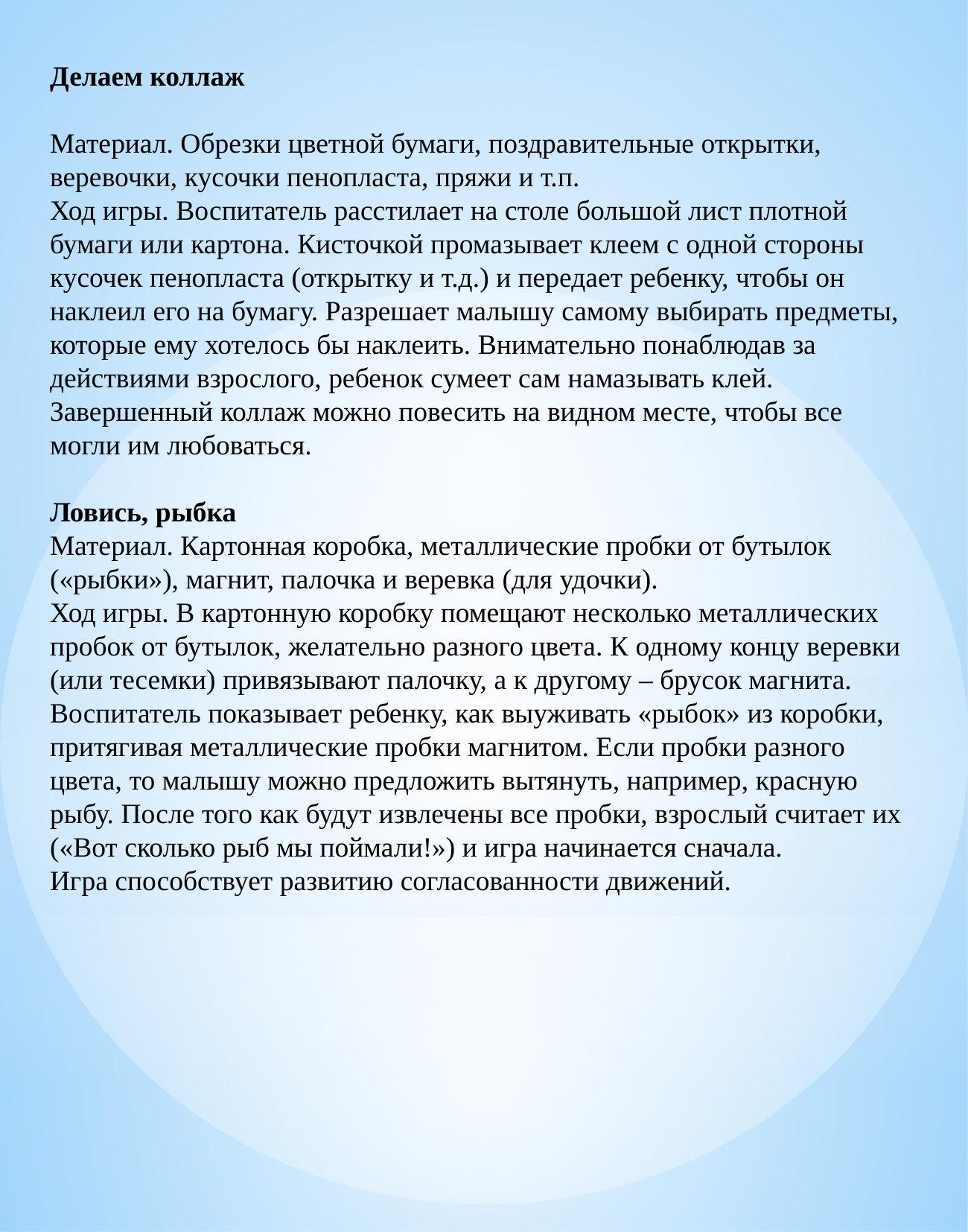

Делаем коллаж

Материал. Обрезки цветной бумаги, поздравительные открытки, веревочки, кусочки пенопласта, пряжи и т.п.
Ход игры. Воспитатель расстилает на столе большой лист плотной бумаги или картона. Кисточкой промазывает клеем с одной стороны кусочек пенопласта (открытку и т.д.) и передает ребенку, чтобы он наклеил его на бумагу. Разрешает малышу самому выбирать предметы, которые ему хотелось бы наклеить. Внимательно понаблюдав за действиями взрослого, ребенок сумеет сам намазывать клей. Завершенный коллаж можно повесить на видном месте, чтобы все могли им любоваться.

Ловись, рыбка
Материал. Картонная коробка, металлические пробки от бутылок («рыбки»), магнит, палочка и веревка (для удочки).
Ход игры. В картонную коробку помещают несколько металлических пробок от бутылок, желательно разного цвета. К одному концу веревки (или тесемки) привязывают палочку, а к другому – брусок магнита. Воспитатель показывает ребенку, как выуживать «рыбок» из коробки, притягивая металлические пробки магнитом. Если пробки разного цвета, то малышу можно предложить вытянуть, например, красную рыбу. После того как будут извлечены все пробки, взрослый считает их («Вот сколько рыб мы поймали!») и игра начинается сначала.
Игра способствует развитию согласованности движений.